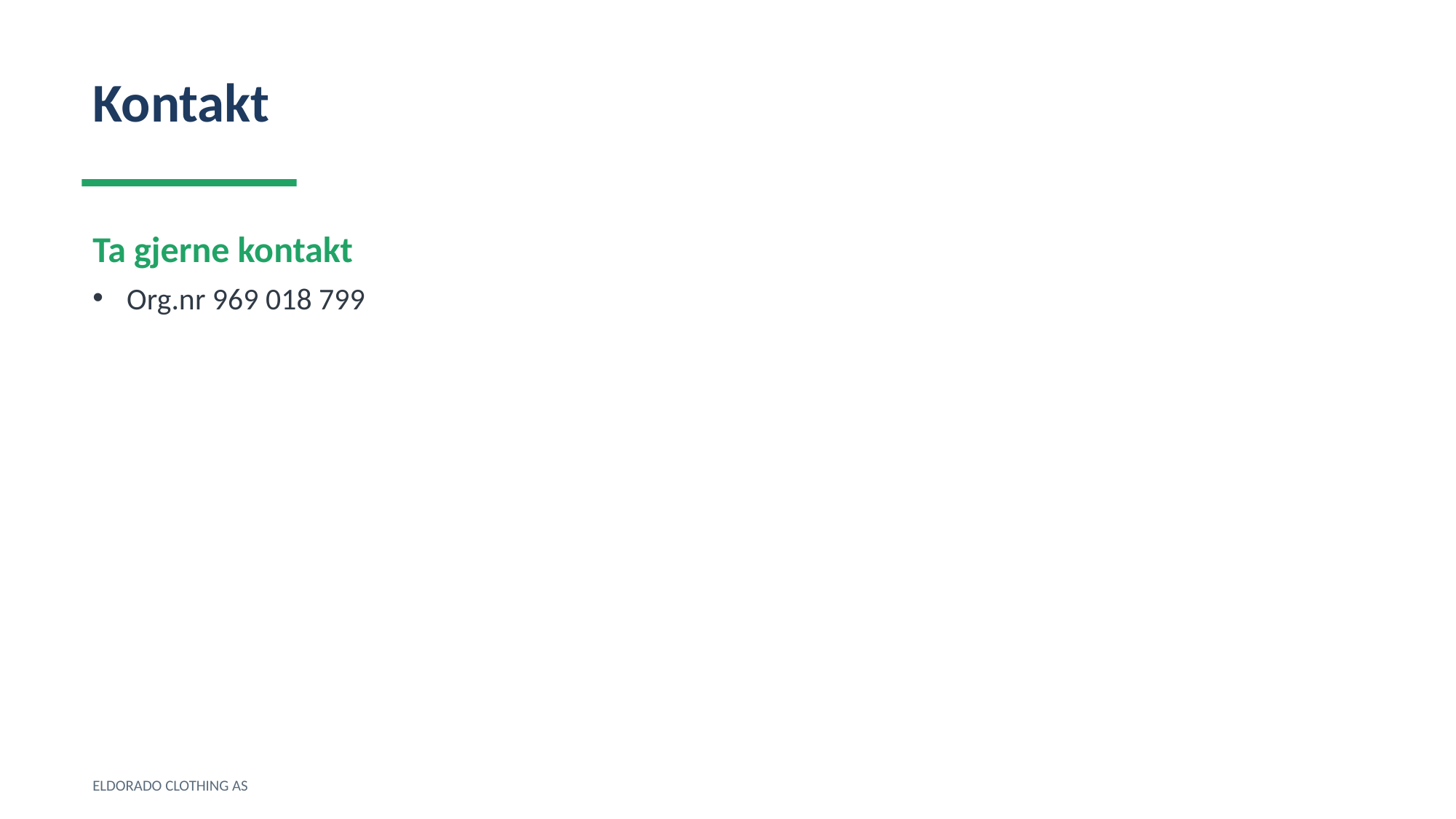

Kontakt

Ta gjerne kontakt
Org.nr 969 018 799
ELDORADO CLOTHING AS